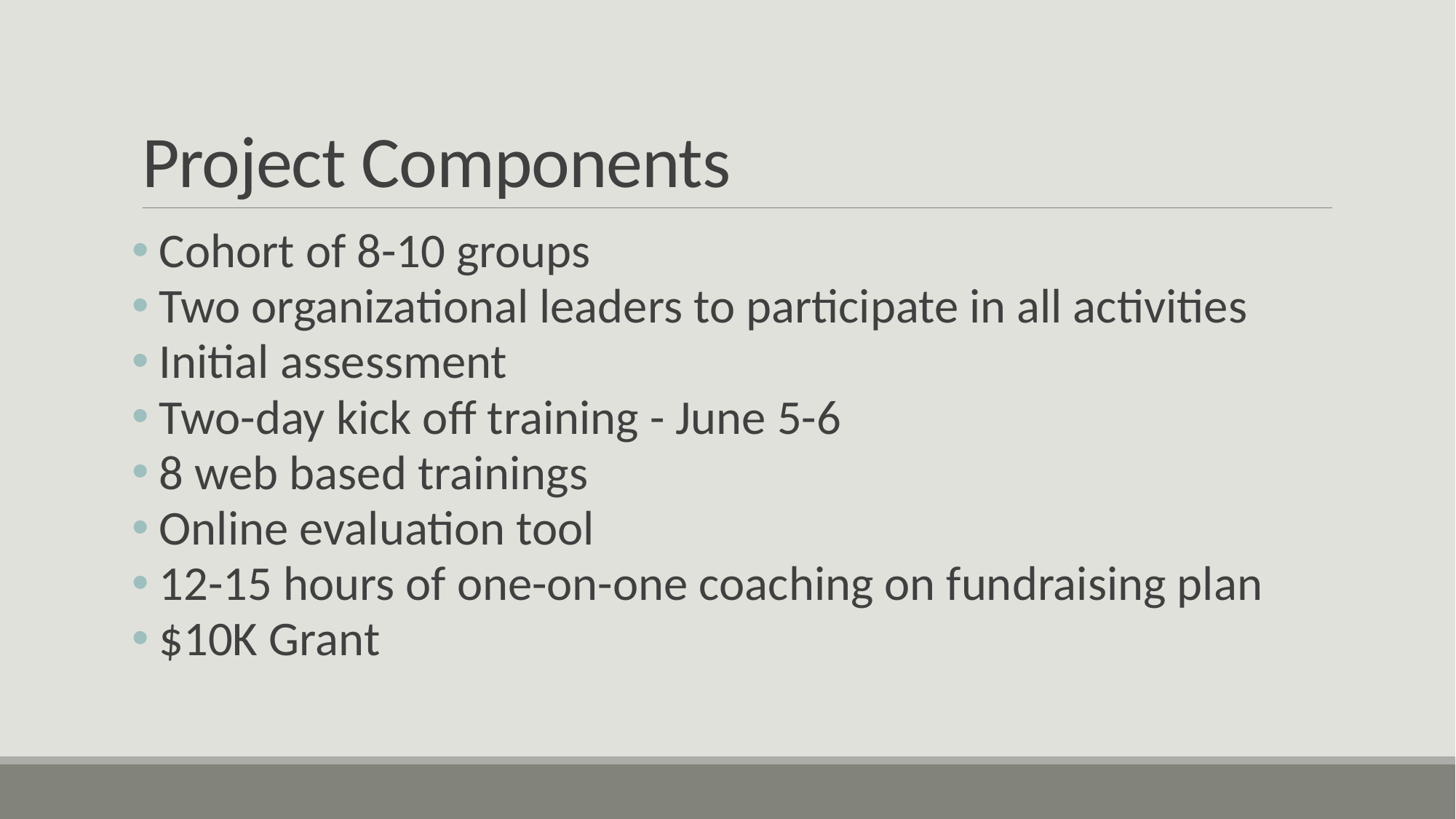

# Project Components
Cohort of 8-10 groups
Two organizational leaders to participate in all activities
Initial assessment
Two-day kick off training - June 5-6
8 web based trainings
Online evaluation tool
12-15 hours of one-on-one coaching on fundraising plan
$10K Grant